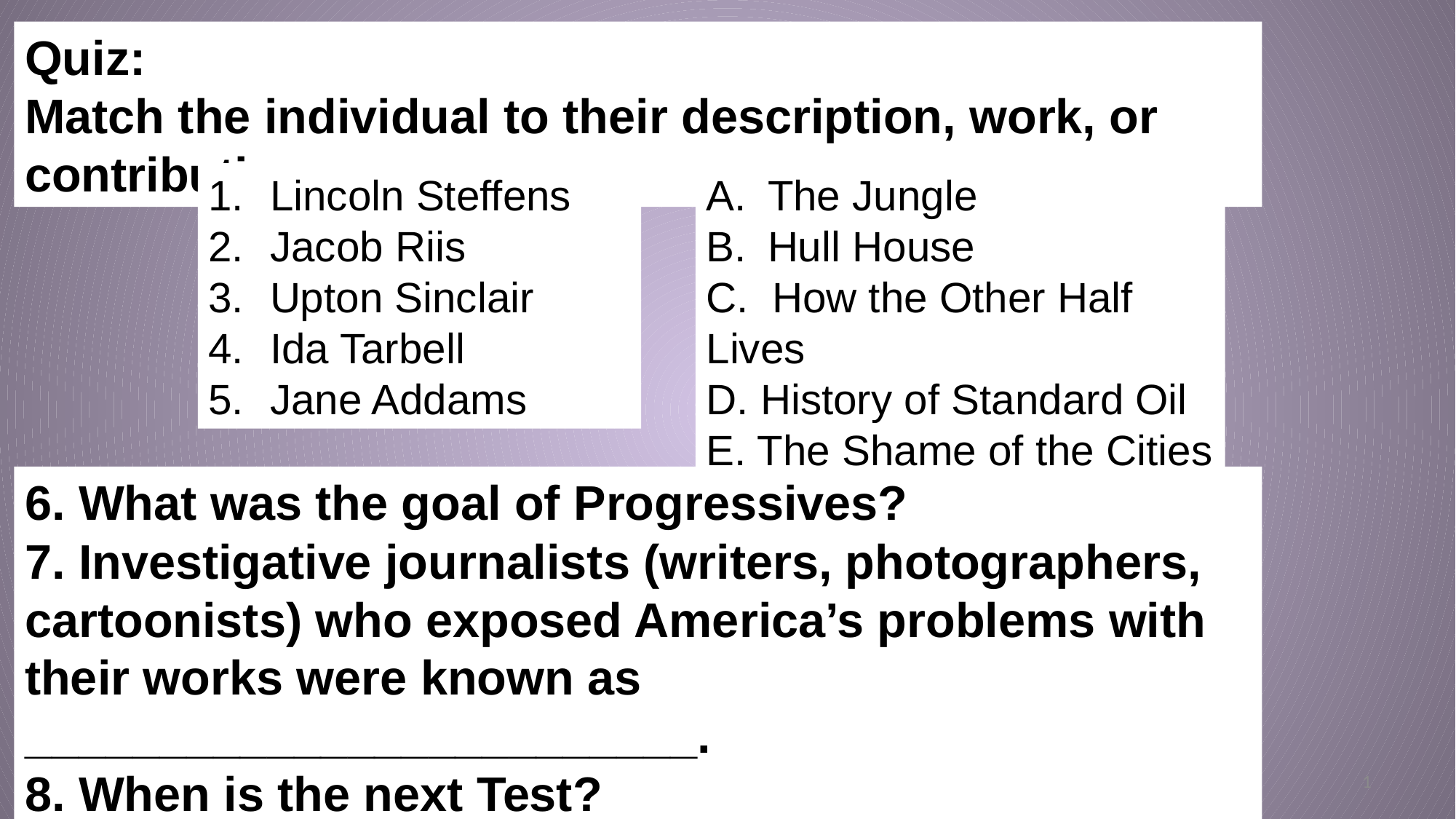

Quiz:
Match the individual to their description, work, or contribution
Lincoln Steffens
Jacob Riis
Upton Sinclair
Ida Tarbell
Jane Addams
The Jungle
Hull House
C.  How the Other Half Lives
D. History of Standard Oil
E. The Shame of the Cities
6. What was the goal of Progressives?
7. Investigative journalists (writers, photographers, cartoonists) who exposed America’s problems with their works were known as _________________________.
8. When is the next Test?
1